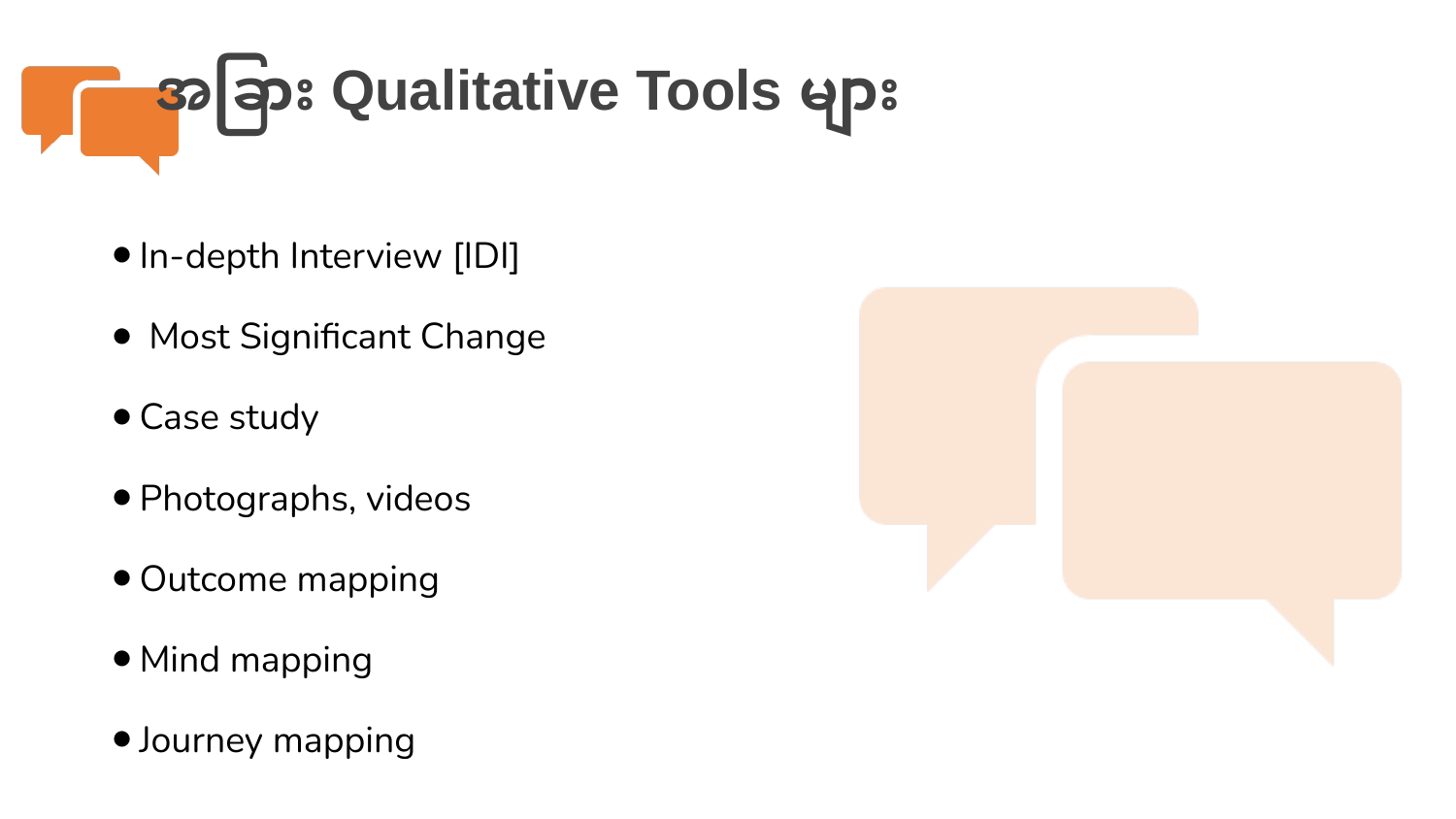

# အခြား Qualitative Tools များ
In-depth Interview [IDI]
 Most Significant Change
Case study
Photographs, videos
Outcome mapping
Mind mapping
Journey mapping